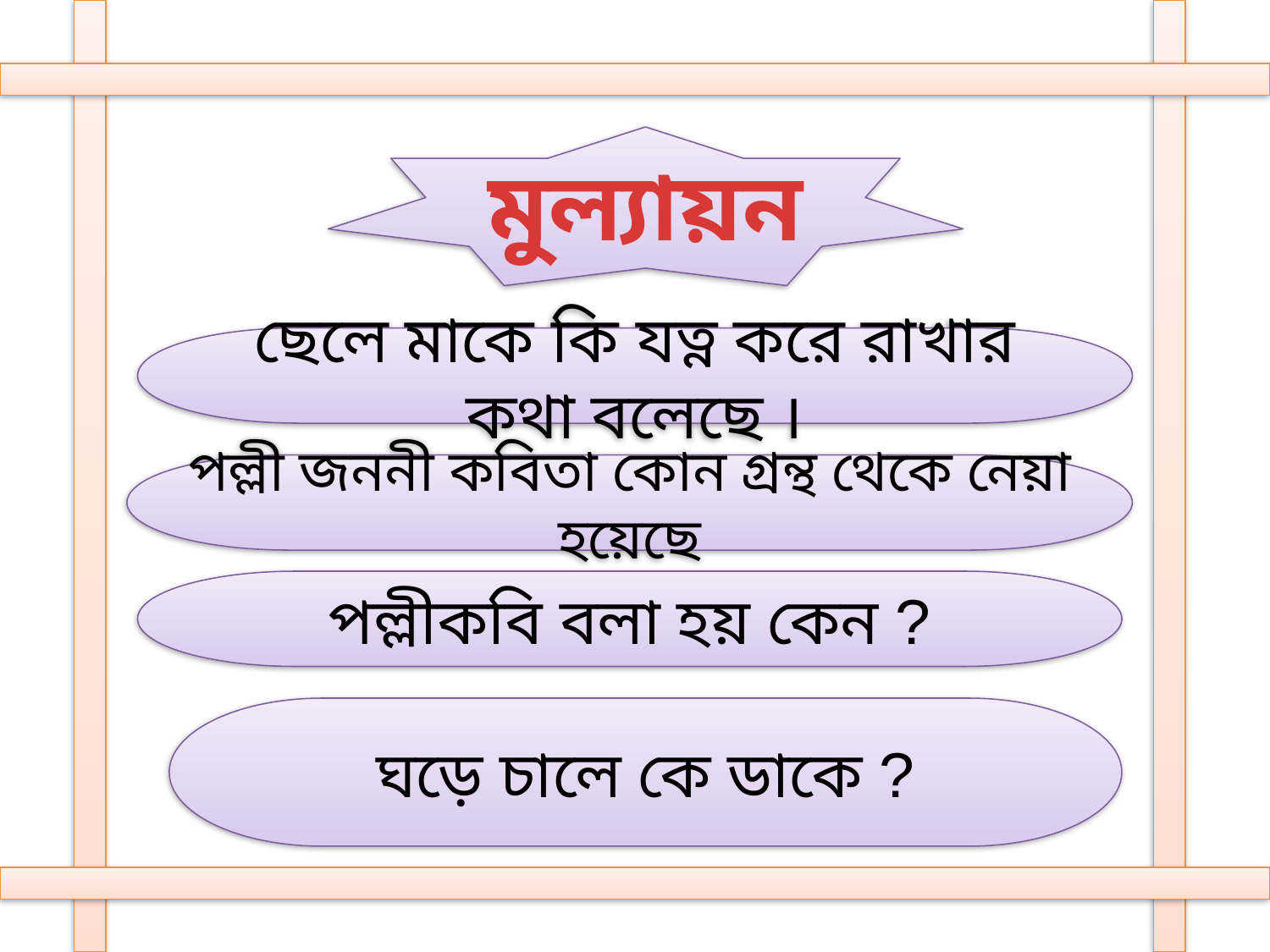

মুল্যায়ন
ছেলে মাকে কি যত্ন করে রাখার কথা বলেছে ।
পল্লী জননী কবিতা কোন গ্রন্থ থেকে নেয়া হয়েছে
পল্লীকবি বলা হয় কেন ?
ঘড়ে চালে কে ডাকে ?